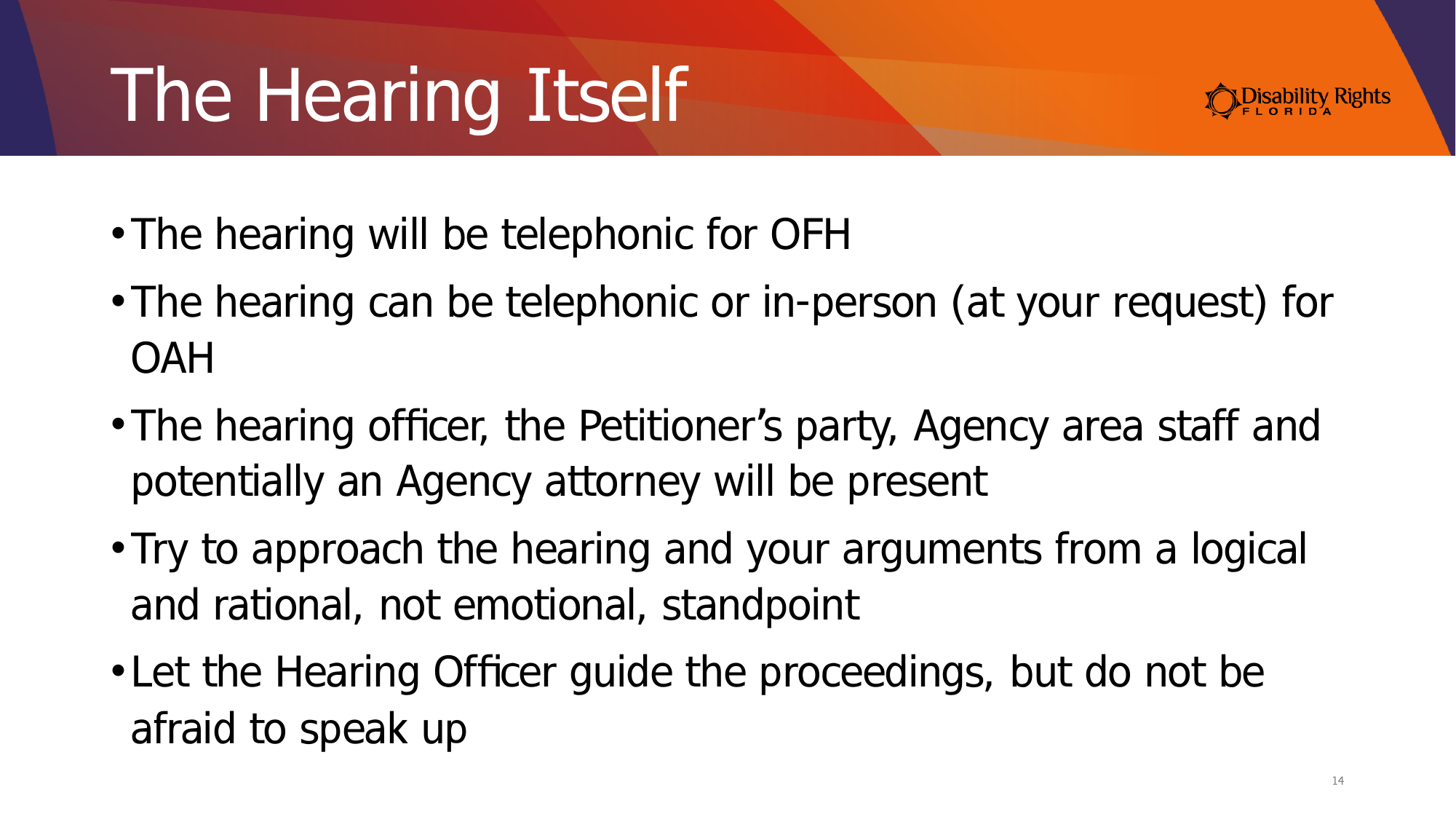

# The Hearing Itself
The hearing will be telephonic for OFH
The hearing can be telephonic or in-person (at your request) for OAH
The hearing officer, the Petitioner’s party, Agency area staff and potentially an Agency attorney will be present
Try to approach the hearing and your arguments from a logical and rational, not emotional, standpoint
Let the Hearing Officer guide the proceedings, but do not be afraid to speak up
14